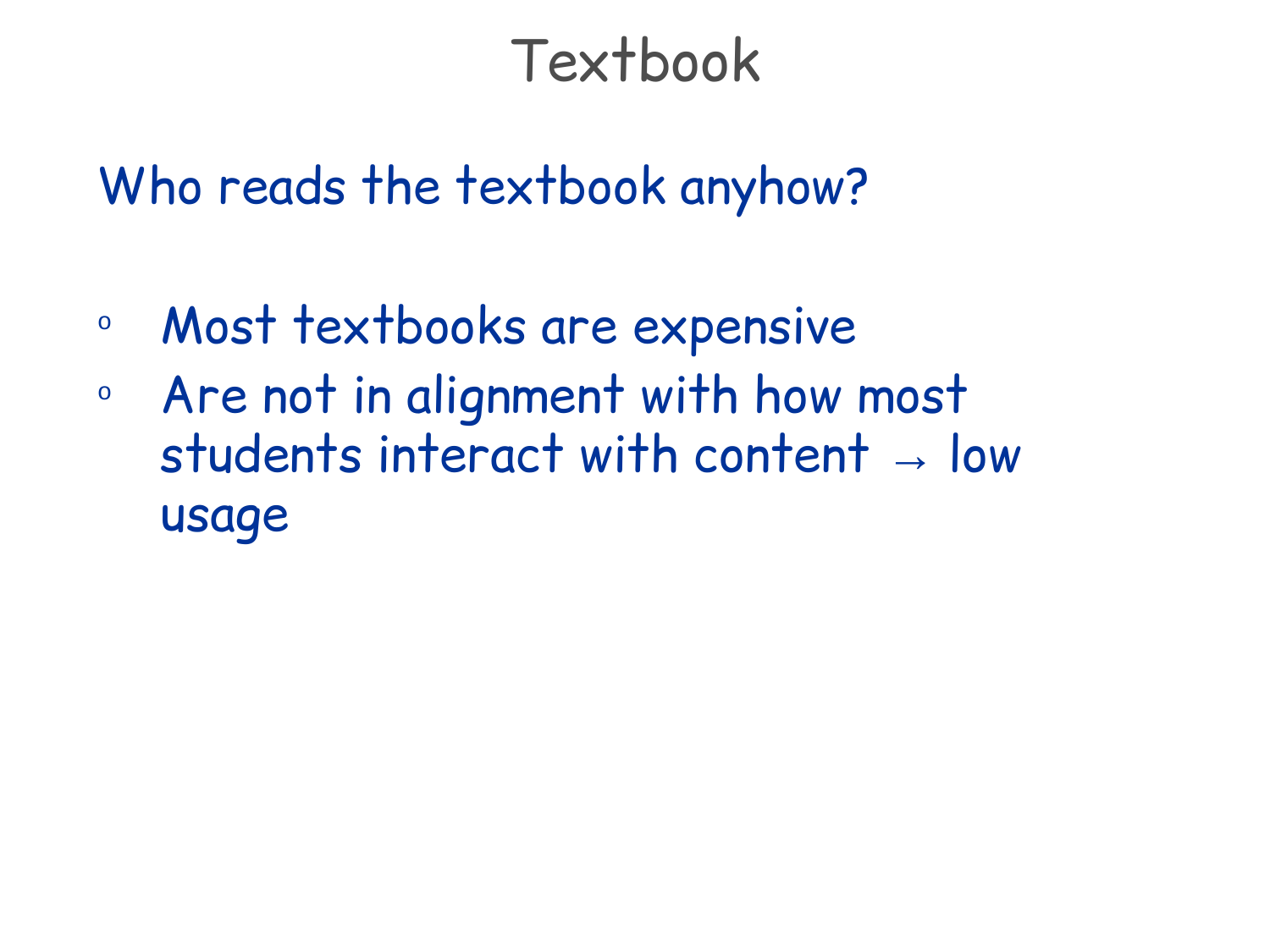

# Textbook
Who reads the textbook anyhow?

Most textbooks are expensive
Are not in alignment with how most students interact with content → low usage